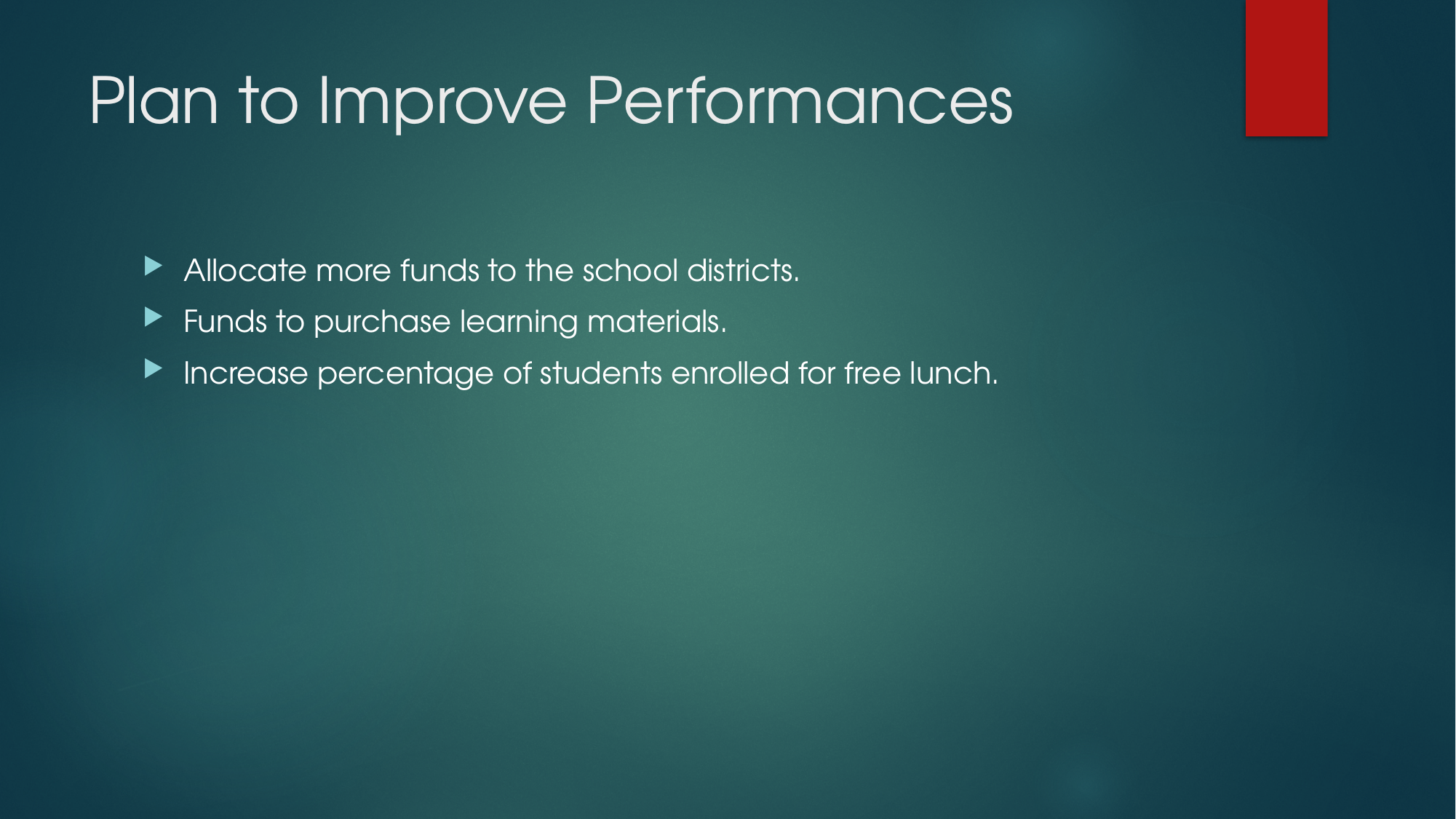

# Plan to Improve Performances
Allocate more funds to the school districts.
Funds to purchase learning materials.
Increase percentage of students enrolled for free lunch.